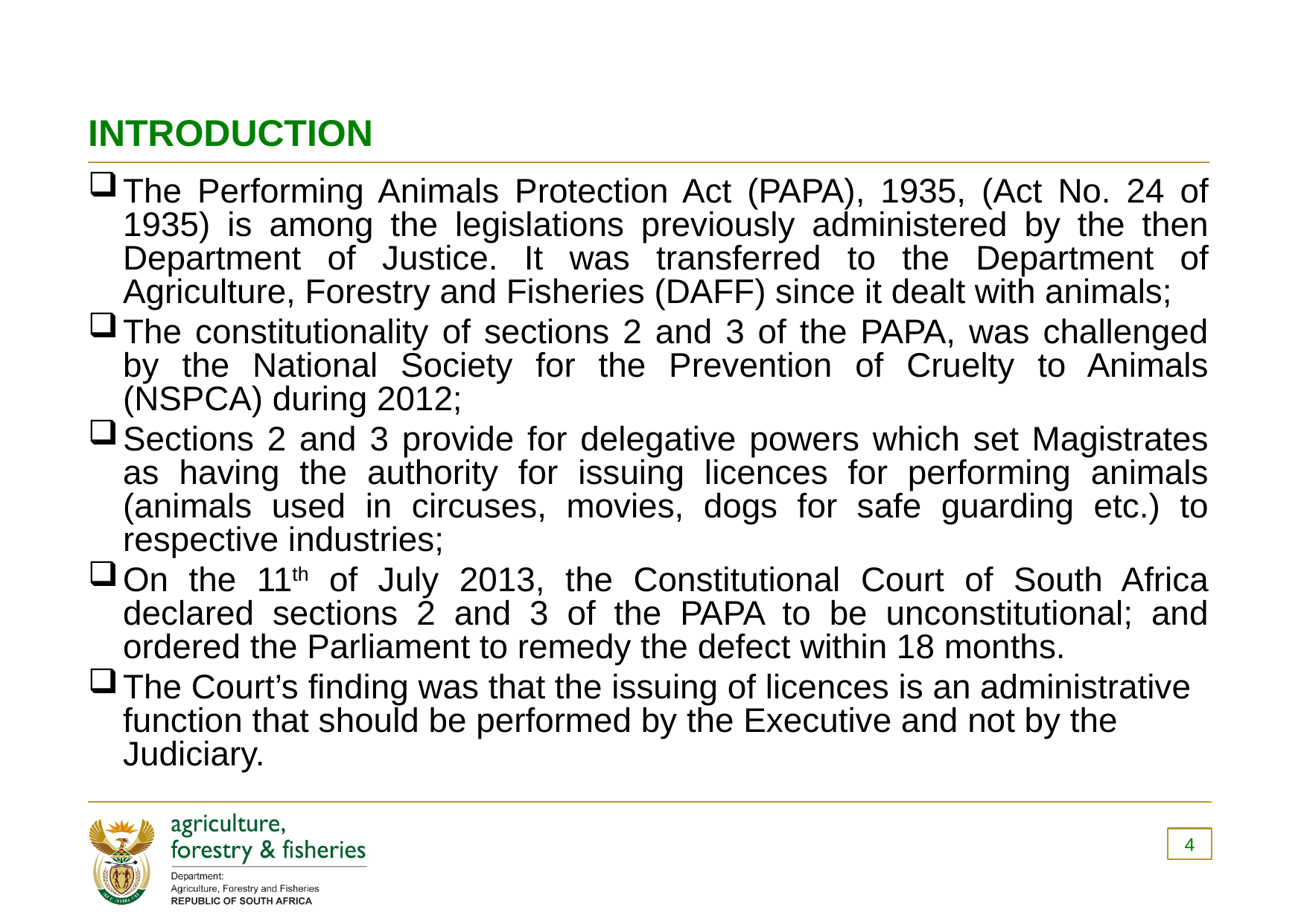

# Introduction
The Performing Animals Protection Act (PAPA), 1935, (Act No. 24 of 1935) is among the legislations previously administered by the then Department of Justice. It was transferred to the Department of Agriculture, Forestry and Fisheries (DAFF) since it dealt with animals;
The constitutionality of sections 2 and 3 of the PAPA, was challenged by the National Society for the Prevention of Cruelty to Animals (NSPCA) during 2012;
Sections 2 and 3 provide for delegative powers which set Magistrates as having the authority for issuing licences for performing animals (animals used in circuses, movies, dogs for safe guarding etc.) to respective industries;
On the 11th of July 2013, the Constitutional Court of South Africa declared sections 2 and 3 of the PAPA to be unconstitutional; and ordered the Parliament to remedy the defect within 18 months.
The Court’s finding was that the issuing of licences is an administrative function that should be performed by the Executive and not by the Judiciary.
4